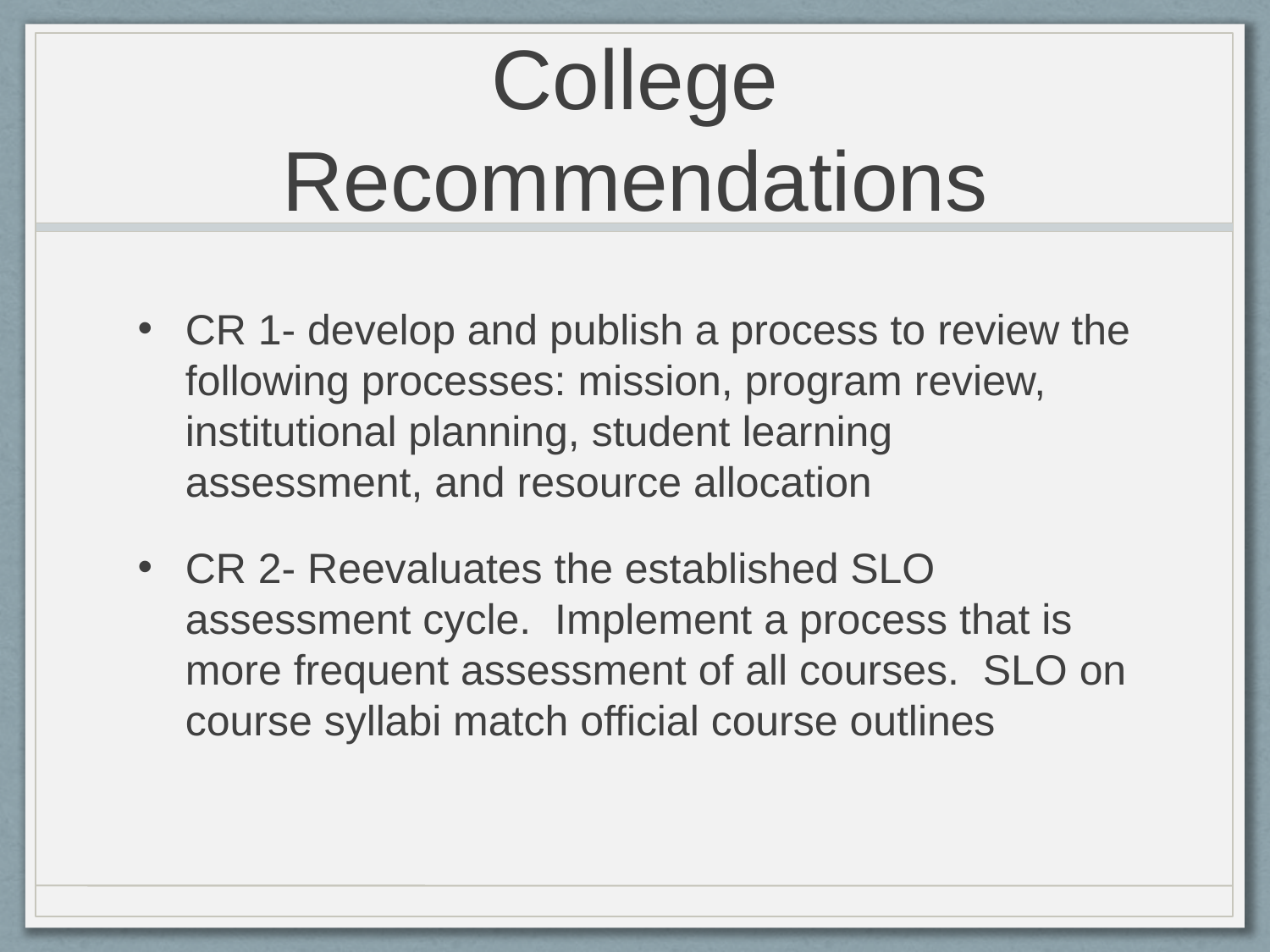

# College Recommendations
CR 1- develop and publish a process to review the following processes: mission, program review, institutional planning, student learning assessment, and resource allocation
CR 2- Reevaluates the established SLO assessment cycle.  Implement a process that is more frequent assessment of all courses.  SLO on course syllabi match official course outlines